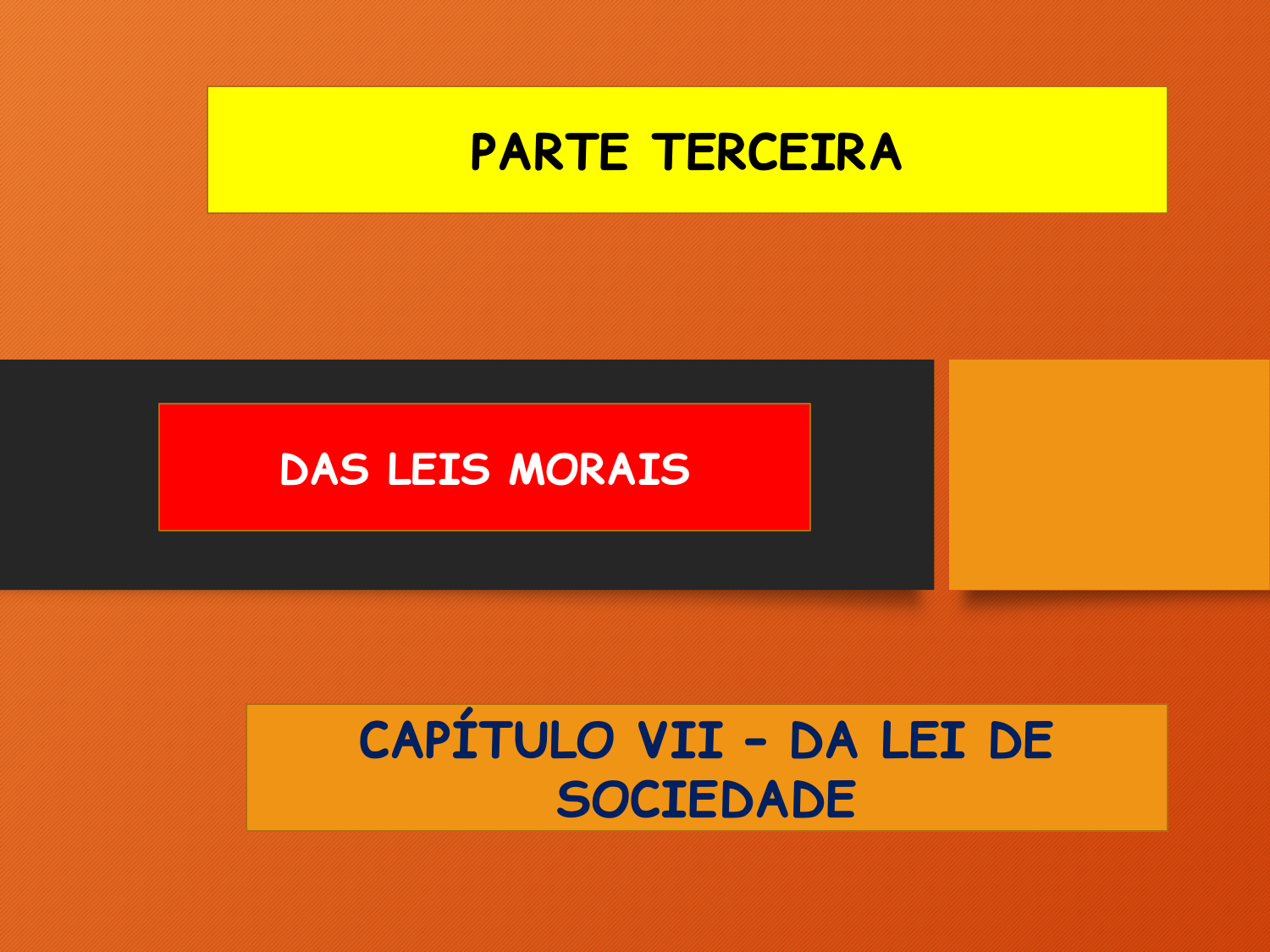

PARTE TERCEIRA
DAS LEIS MORAIS
CAPÍTULO VII – DA LEI DE SOCIEDADE